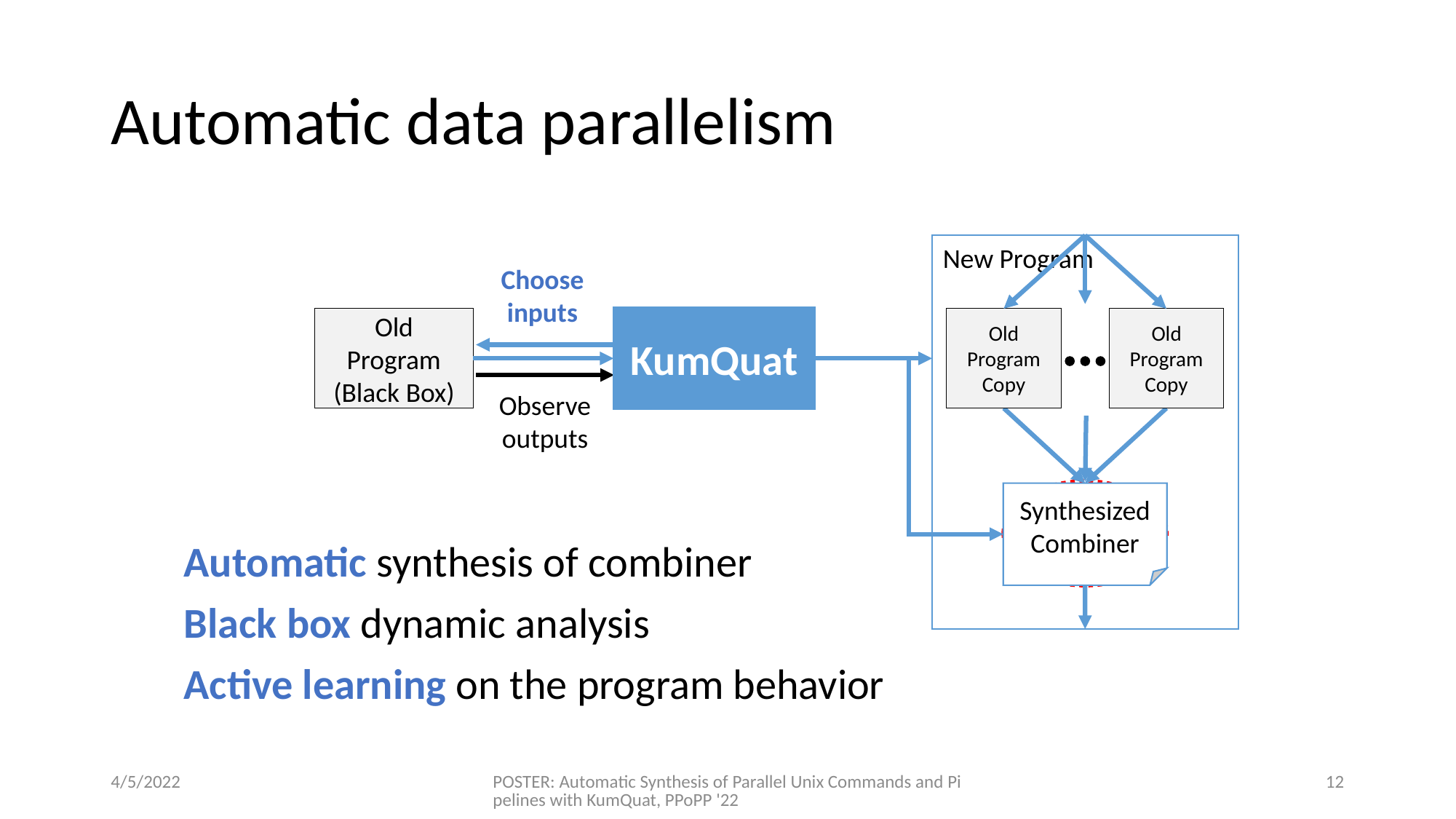

# Automatic data parallelism
New Program
Old Program Copy
Old Program Copy

Choose inputs
Observe outputs
KumQuat
Old Program
(Black Box)
Merge outputs?
Synthesized Combiner
Automatic synthesis of combiner
Black box dynamic analysis
Active learning on the program behavior
4/5/2022
POSTER: Automatic Synthesis of Parallel Unix Commands and Pipelines with KumQuat, PPoPP '22
12